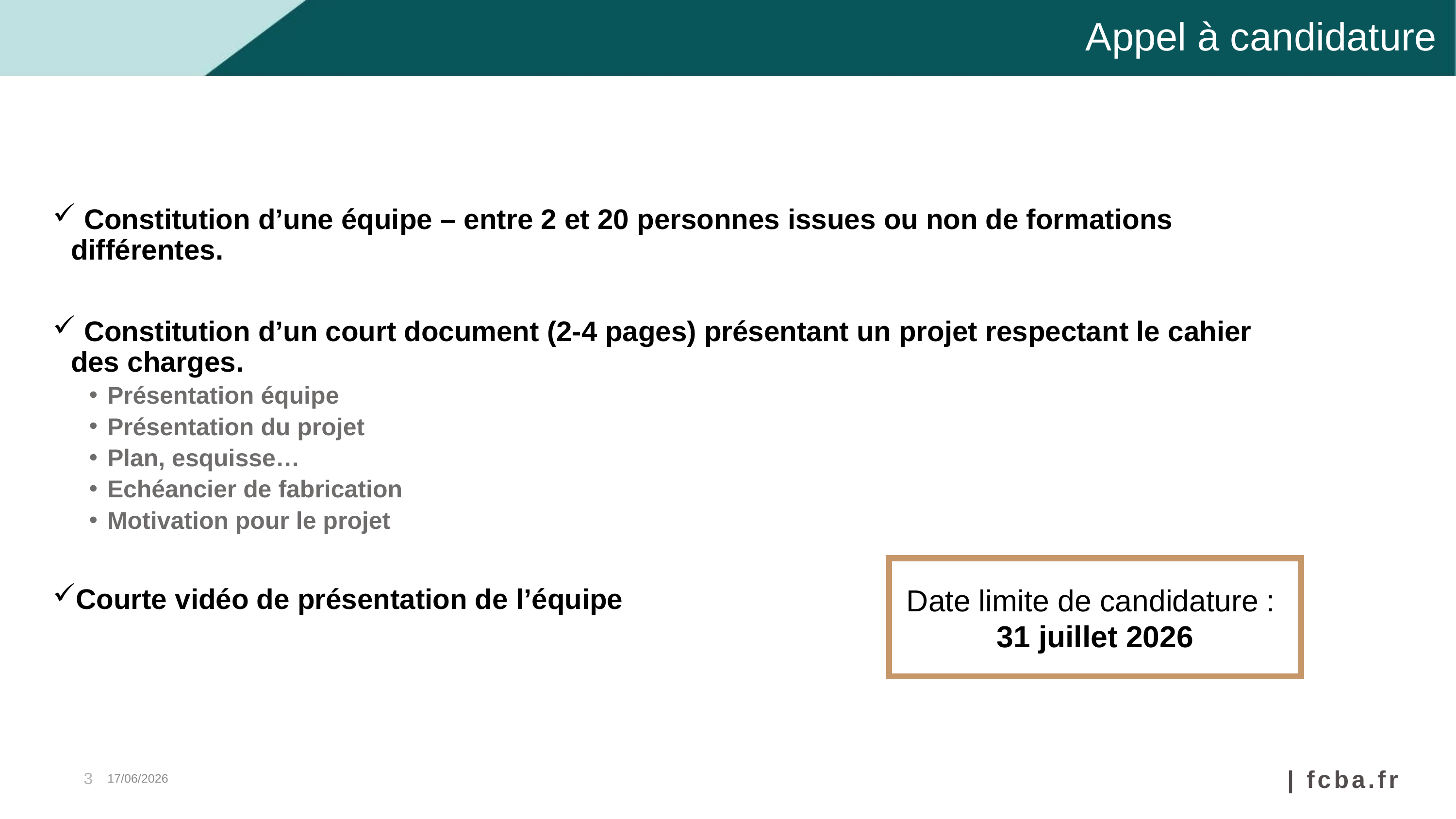

# Appel à candidature
 Constitution d’une équipe – entre 2 et 20 personnes issues ou non de formations différentes.

 Constitution d’un court document (2-4 pages) présentant un projet respectant le cahier des charges.
Présentation équipe
Présentation du projet
Plan, esquisse…
Echéancier de fabrication
Motivation pour le projet

Courte vidéo de présentation de l’équipe
Date limite de candidature :
31 juillet 2026
3
17/06/2026